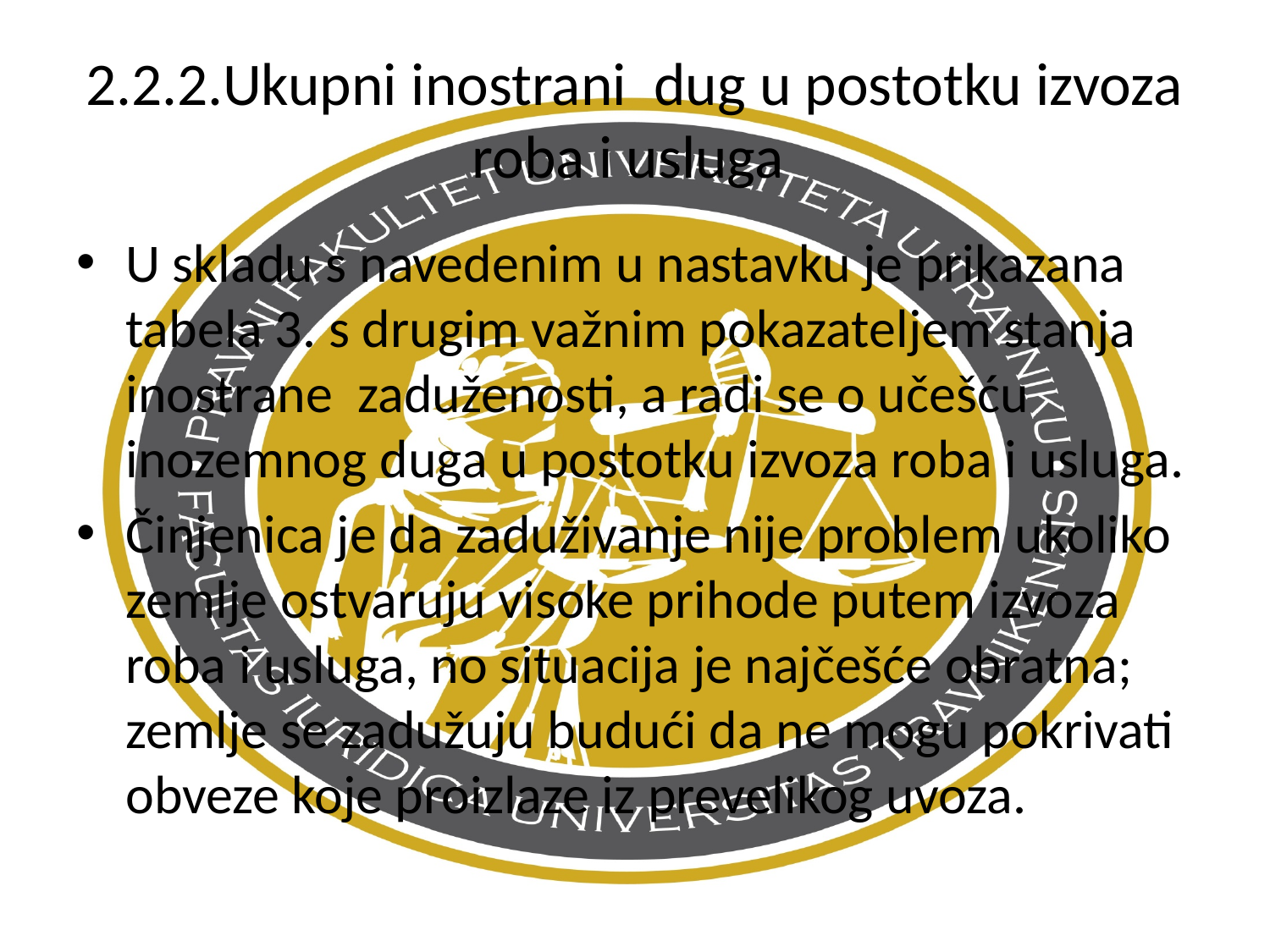

# 2.2.2.Ukupni inostrani  dug u postotku izvoza roba i usluga
U skladu s navedenim u nastavku je prikazana tabela 3. s drugim važnim pokazateljem stanja inostrane  zaduženosti, a radi se o učešću inozemnog duga u postotku izvoza roba i usluga.
Činjenica je da zaduživanje nije problem ukoliko zemlje ostvaruju visoke prihode putem izvoza roba i usluga, no situacija je najčešće obratna; zemlje se zadužuju budući da ne mogu pokrivati obveze koje proizlaze iz prevelikog uvoza.